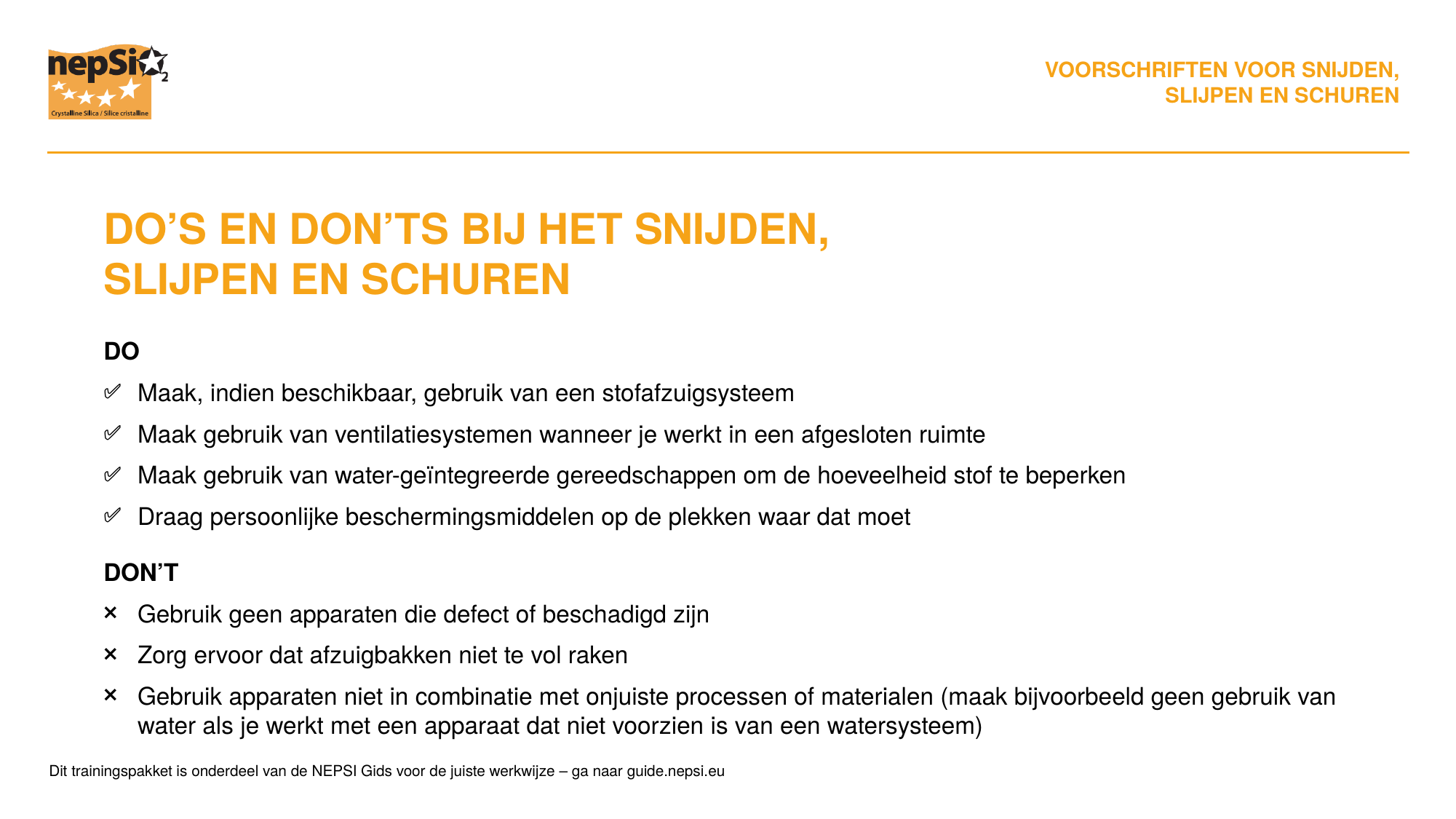

DO’S EN DON’TS BIJ HET SNIJDEN, SLIJPEN EN SCHUREN
DO
Maak, indien beschikbaar, gebruik van een stofafzuigsysteem
Maak gebruik van ventilatiesystemen wanneer je werkt in een afgesloten ruimte
Maak gebruik van water-geïntegreerde gereedschappen om de hoeveelheid stof te beperken
Draag persoonlijke beschermingsmiddelen op de plekken waar dat moet
DON’T
Gebruik geen apparaten die defect of beschadigd zijn
Zorg ervoor dat afzuigbakken niet te vol raken
Gebruik apparaten niet in combinatie met onjuiste processen of materialen (maak bijvoorbeeld geen gebruik van water als je werkt met een apparaat dat niet voorzien is van een watersysteem)